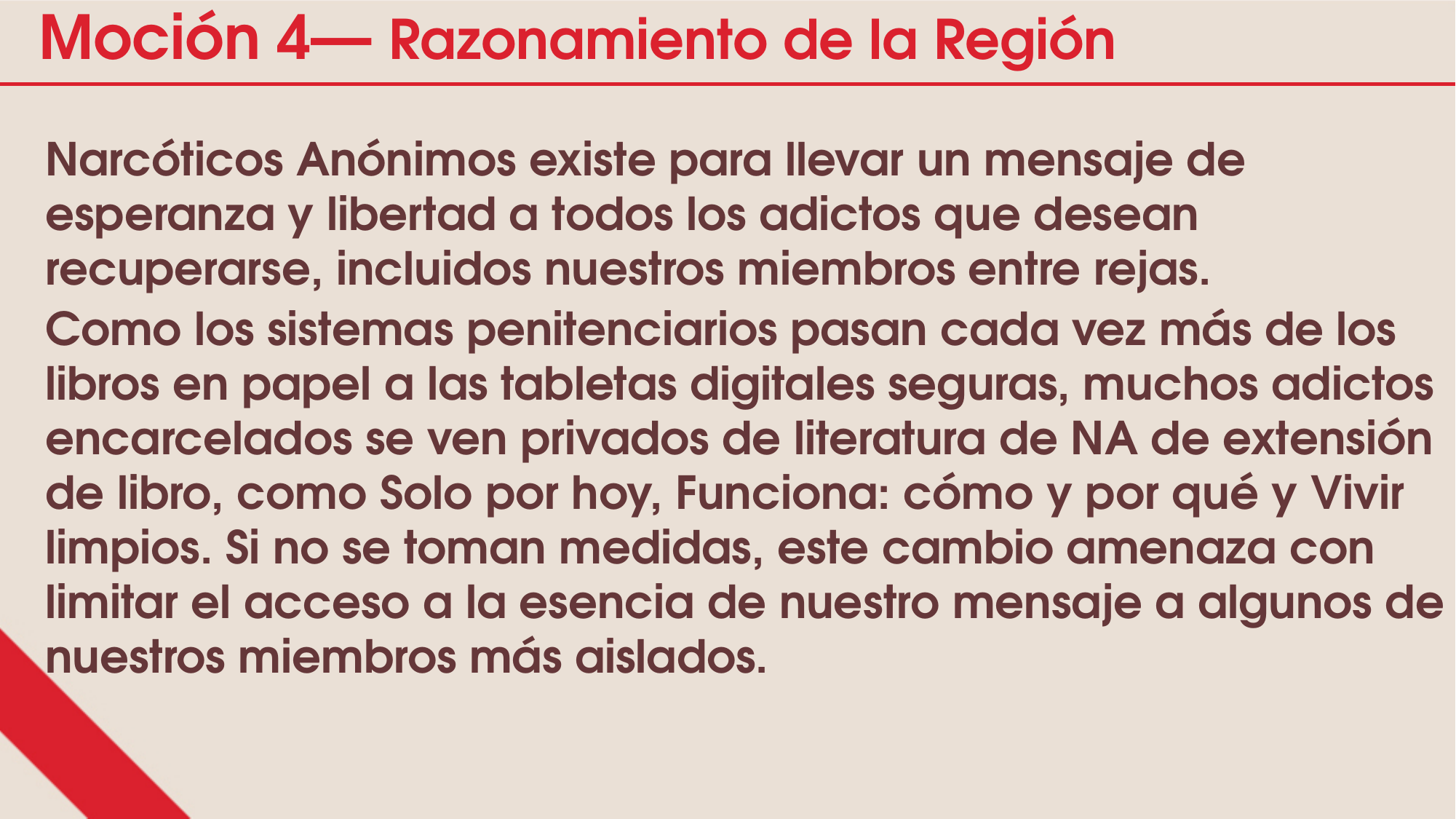

Moción 4— Razonamiento de la Región
Narcóticos Anónimos existe para llevar un mensaje de esperanza y libertad a todos los adictos que desean recuperarse, incluidos nuestros miembros entre rejas.
Como los sistemas penitenciarios pasan cada vez más de los libros en papel a las tabletas digitales seguras, muchos adictos encarcelados se ven privados de literatura de NA de extensión de libro, como Solo por hoy, Funciona: cómo y por qué y Vivir limpios. Si no se toman medidas, este cambio amenaza con limitar el acceso a la esencia de nuestro mensaje a algunos de nuestros miembros más aislados.